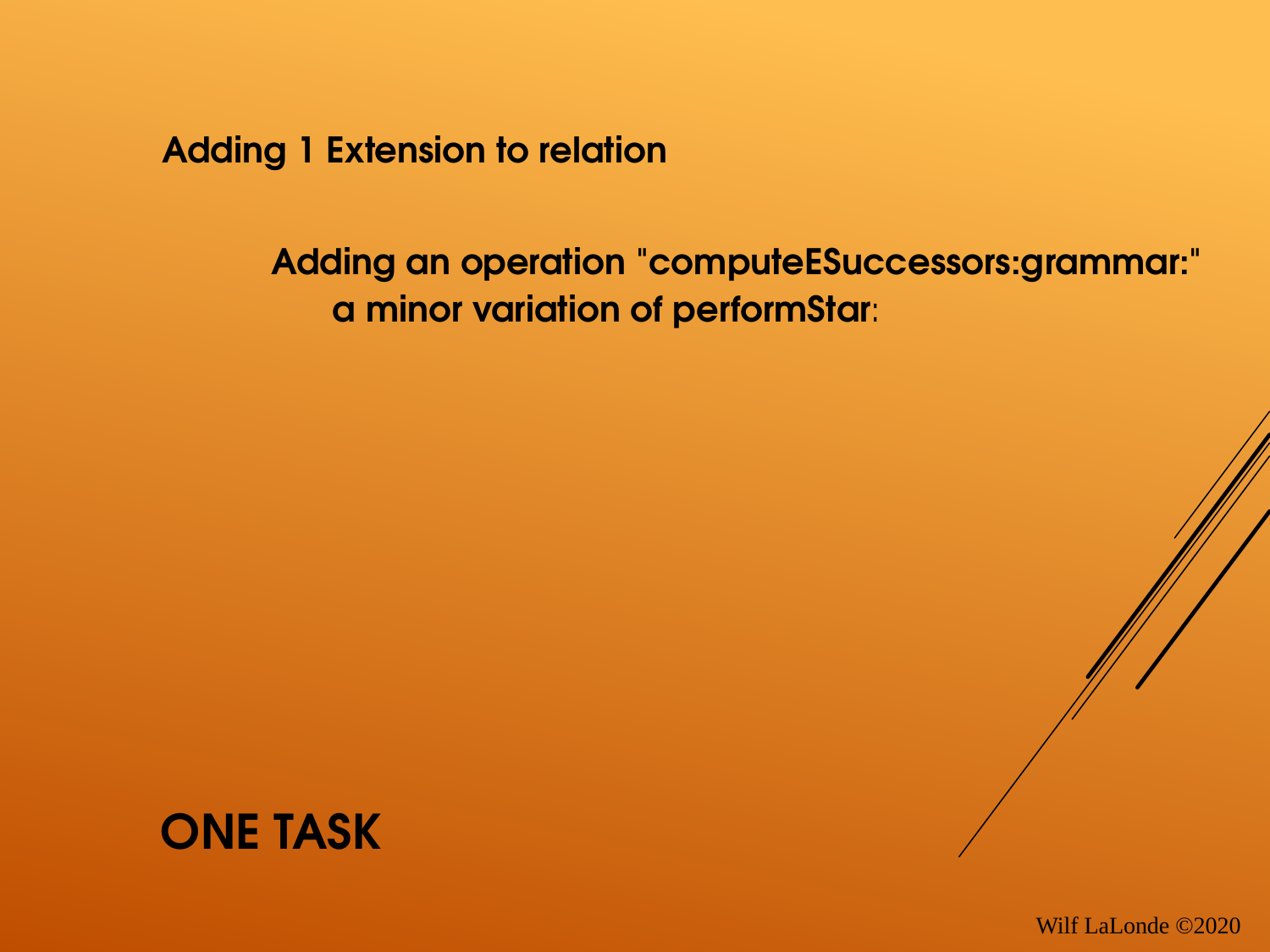

Adding 1 Extension to relation
Adding an operation "computeESuccessors:grammar:"
a minor variation of performStar:
# One TASK